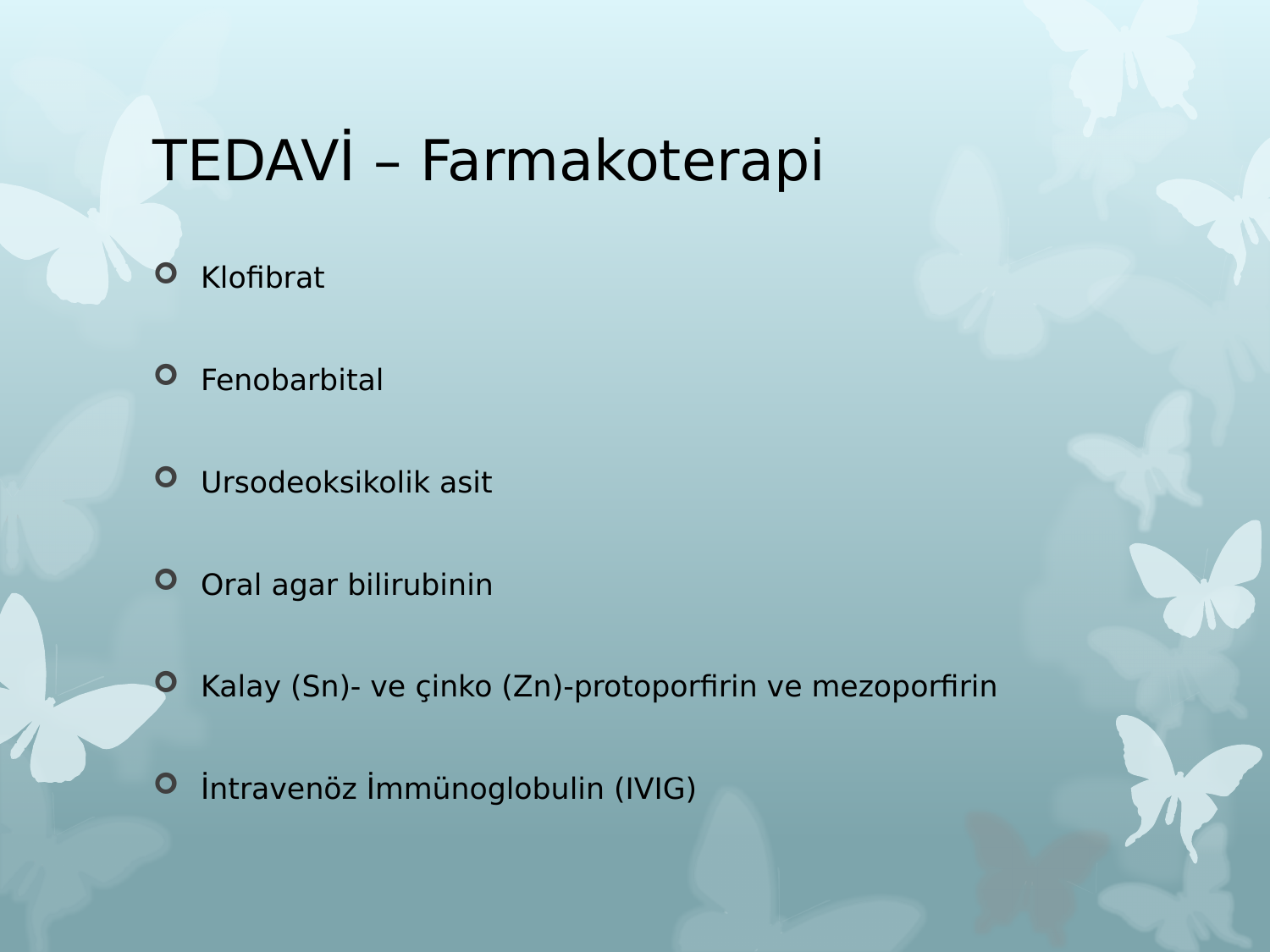

# TEDAVİ – Farmakoterapi
Klofibrat

Fenobarbital

Ursodeoksikolik asit

Oral agar bilirubinin

Kalay (Sn)- ve çinko (Zn)-protoporfirin ve mezoporfirin

İntravenöz İmmünoglobulin (IVIG)